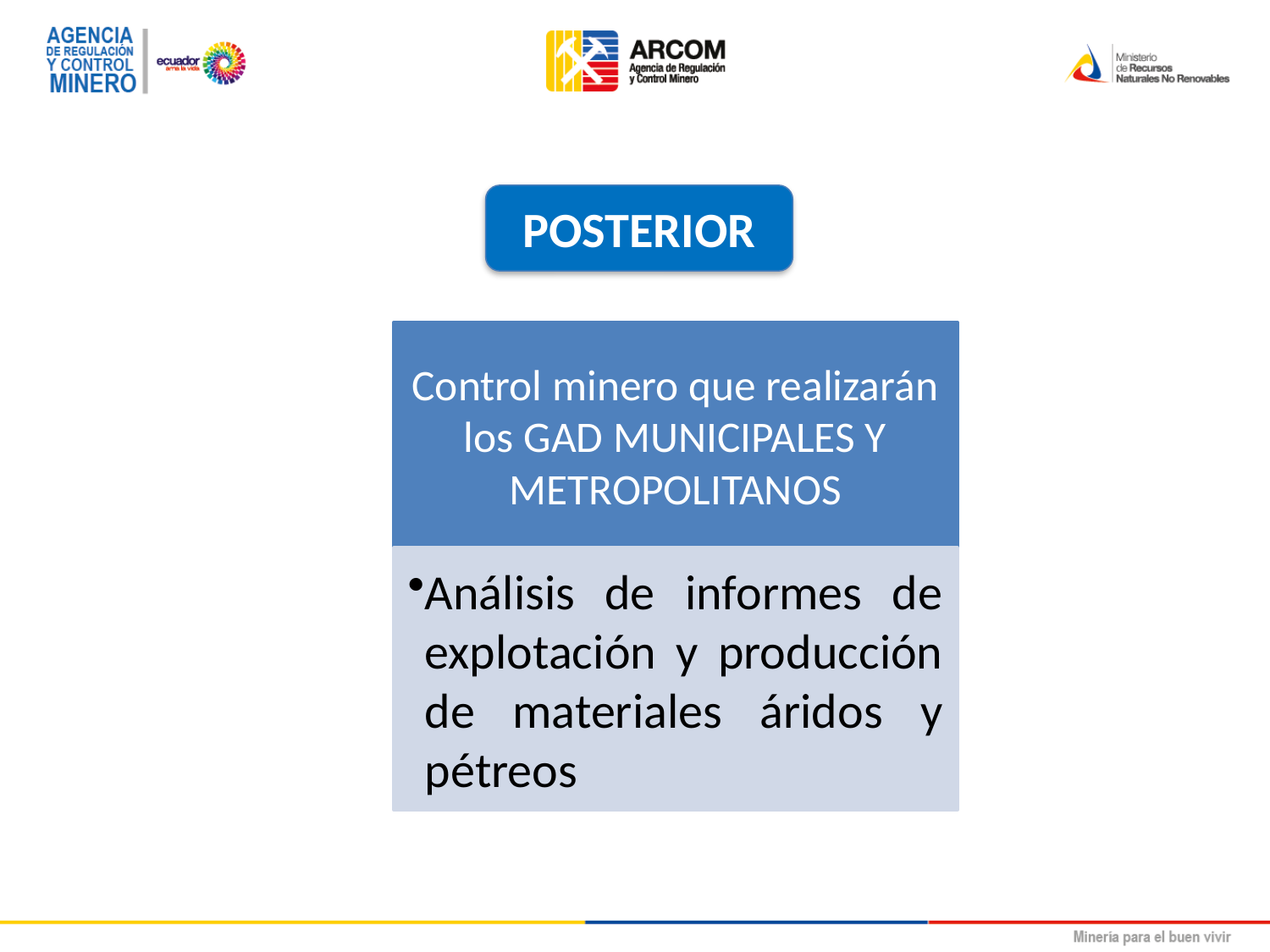

POSTERIOR
Control minero que realizarán los GAD MUNICIPALES Y METROPOLITANOS
Análisis de informes de explotación y producción de materiales áridos y pétreos